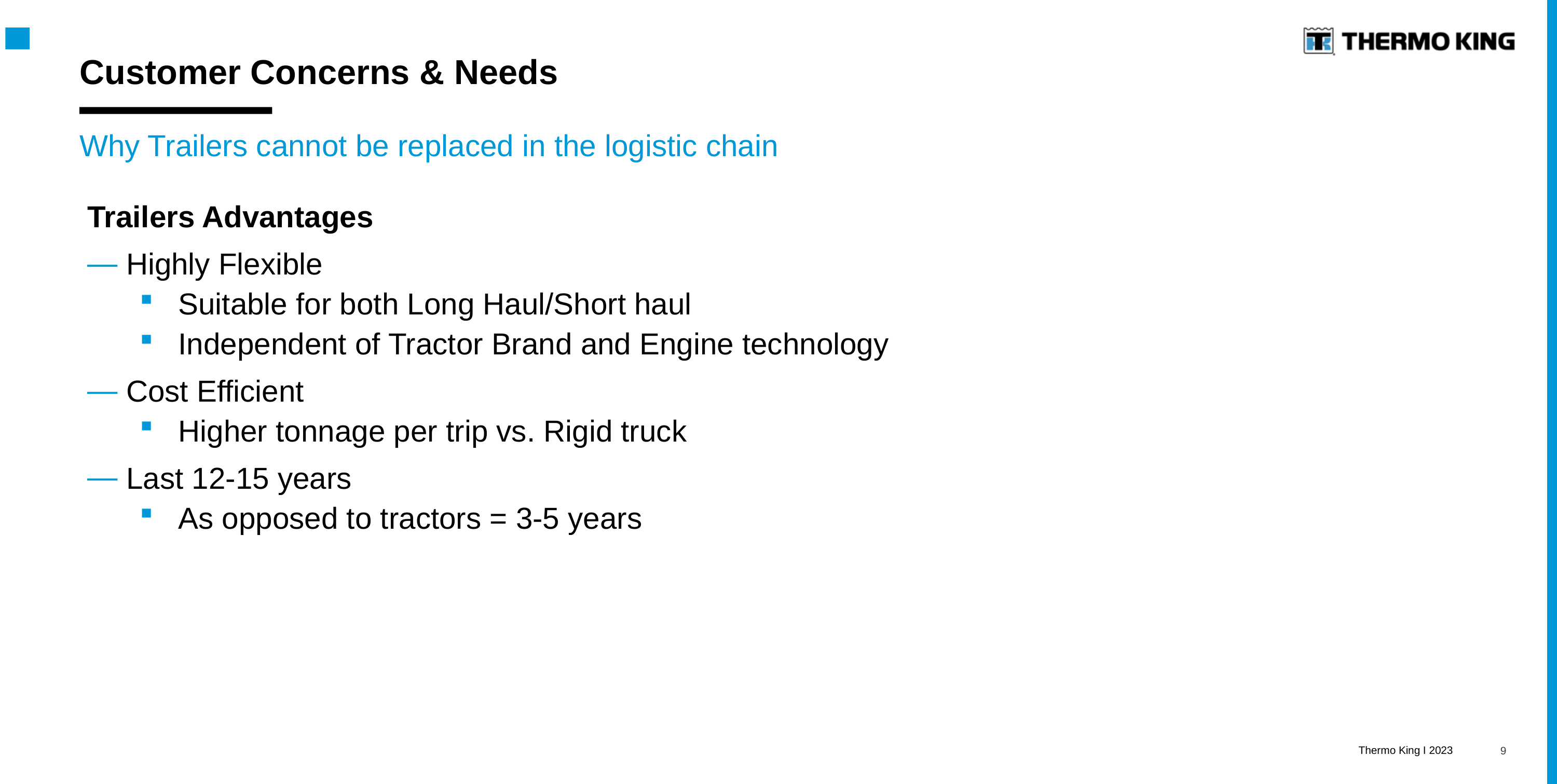

# Customer Concerns & Needs
Why Trailers cannot be replaced in the logistic chain
Trailers Advantages
Highly Flexible
Suitable for both Long Haul/Short haul
Independent of Tractor Brand and Engine technology
Cost Efficient
Higher tonnage per trip vs. Rigid truck
Last 12-15 years
As opposed to tractors = 3-5 years
Thermo King I 2023
9